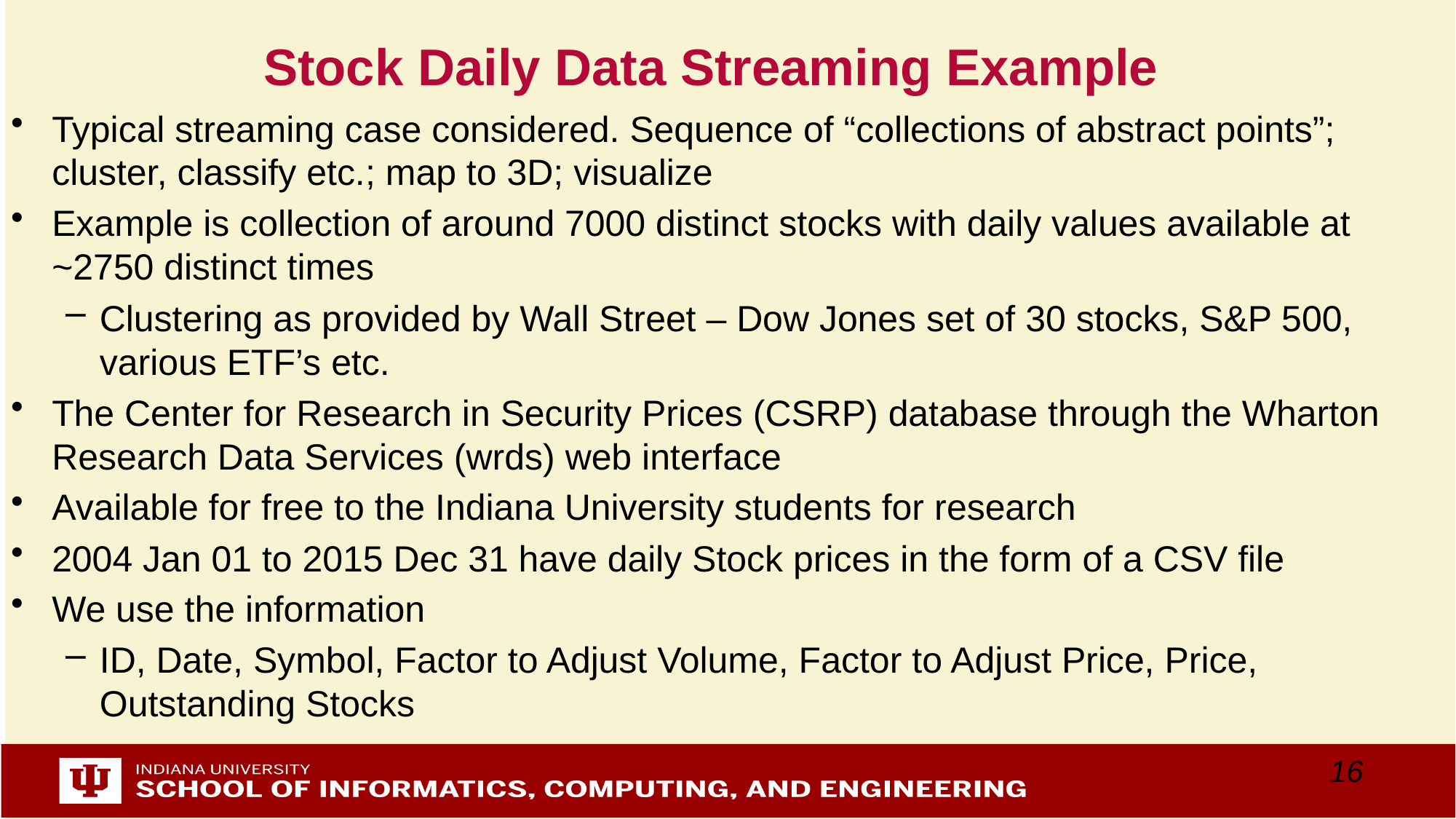

# Stock Daily Data Streaming Example
Typical streaming case considered. Sequence of “collections of abstract points”; cluster, classify etc.; map to 3D; visualize
Example is collection of around 7000 distinct stocks with daily values available at ~2750 distinct times
Clustering as provided by Wall Street – Dow Jones set of 30 stocks, S&P 500, various ETF’s etc.
The Center for Research in Security Prices (CSRP) database through the Wharton Research Data Services (wrds) web interface
Available for free to the Indiana University students for research
2004 Jan 01 to 2015 Dec 31 have daily Stock prices in the form of a CSV file
We use the information
ID, Date, Symbol, Factor to Adjust Volume, Factor to Adjust Price, Price, Outstanding Stocks

16